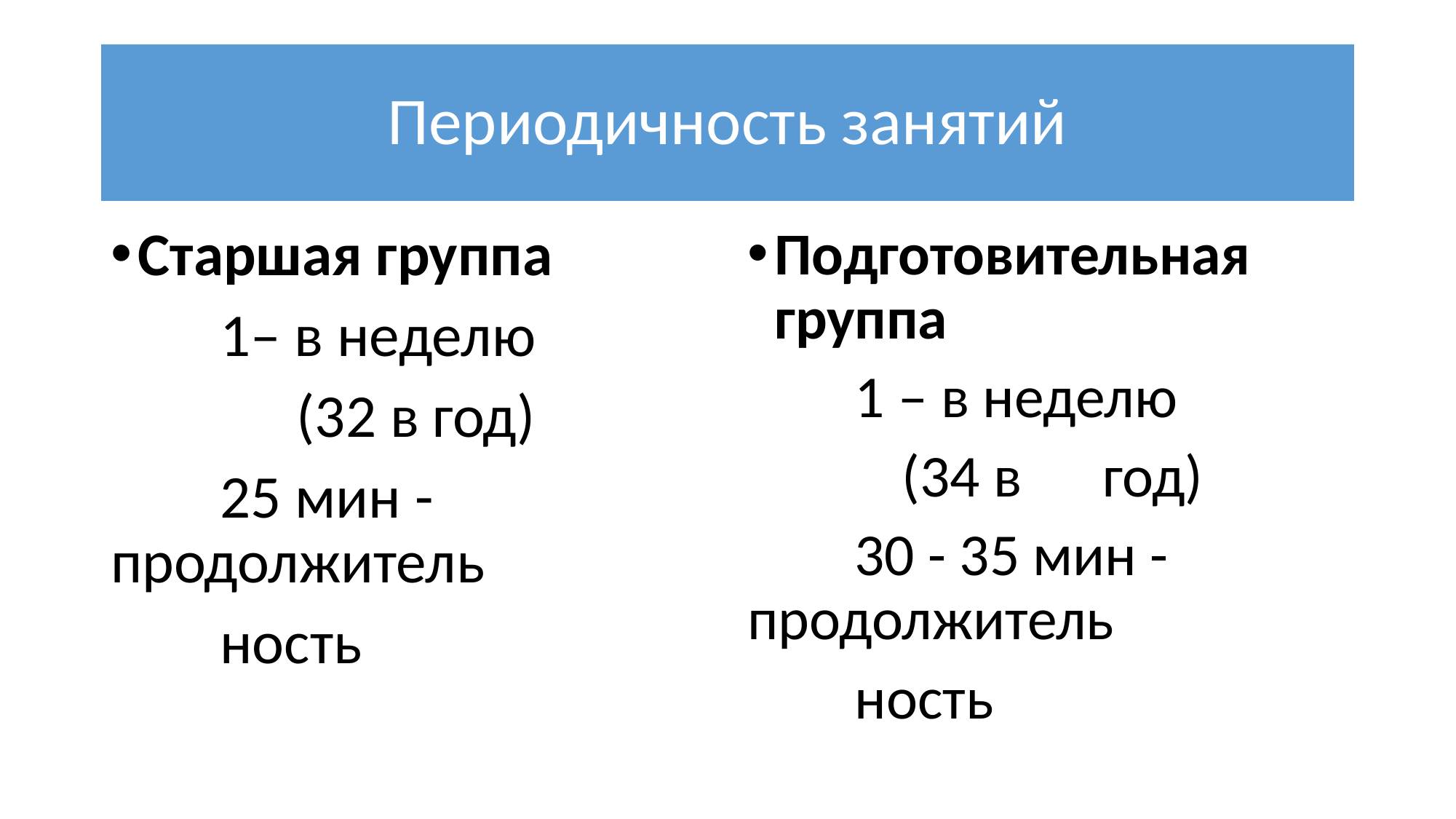

# Периодичность занятий
Старшая группа
	1– в неделю
 (32 в год)
	25 мин - 	продолжитель
	ность
Подготовительная группа
	1 – в неделю
 (34 в 	год)
	30 - 35 мин - 	продолжитель
	ность